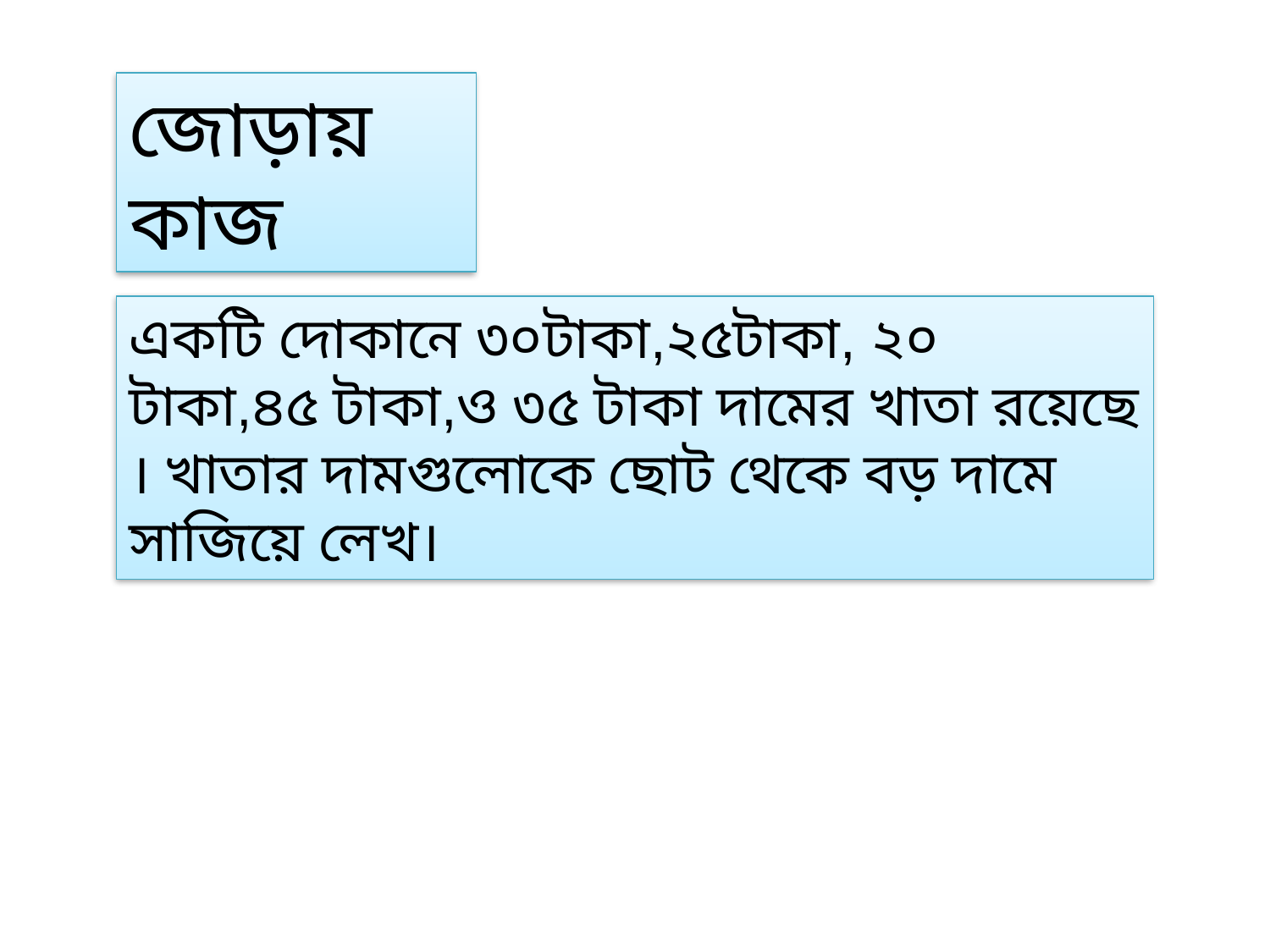

জোড়ায় কাজ
একটি দোকানে ৩০টাকা,২৫টাকা, ২০ টাকা,৪৫ টাকা,ও ৩৫ টাকা দামের খাতা রয়েছে । খাতার দামগুলোকে ছোট থেকে বড় দামে সাজিয়ে লেখ।